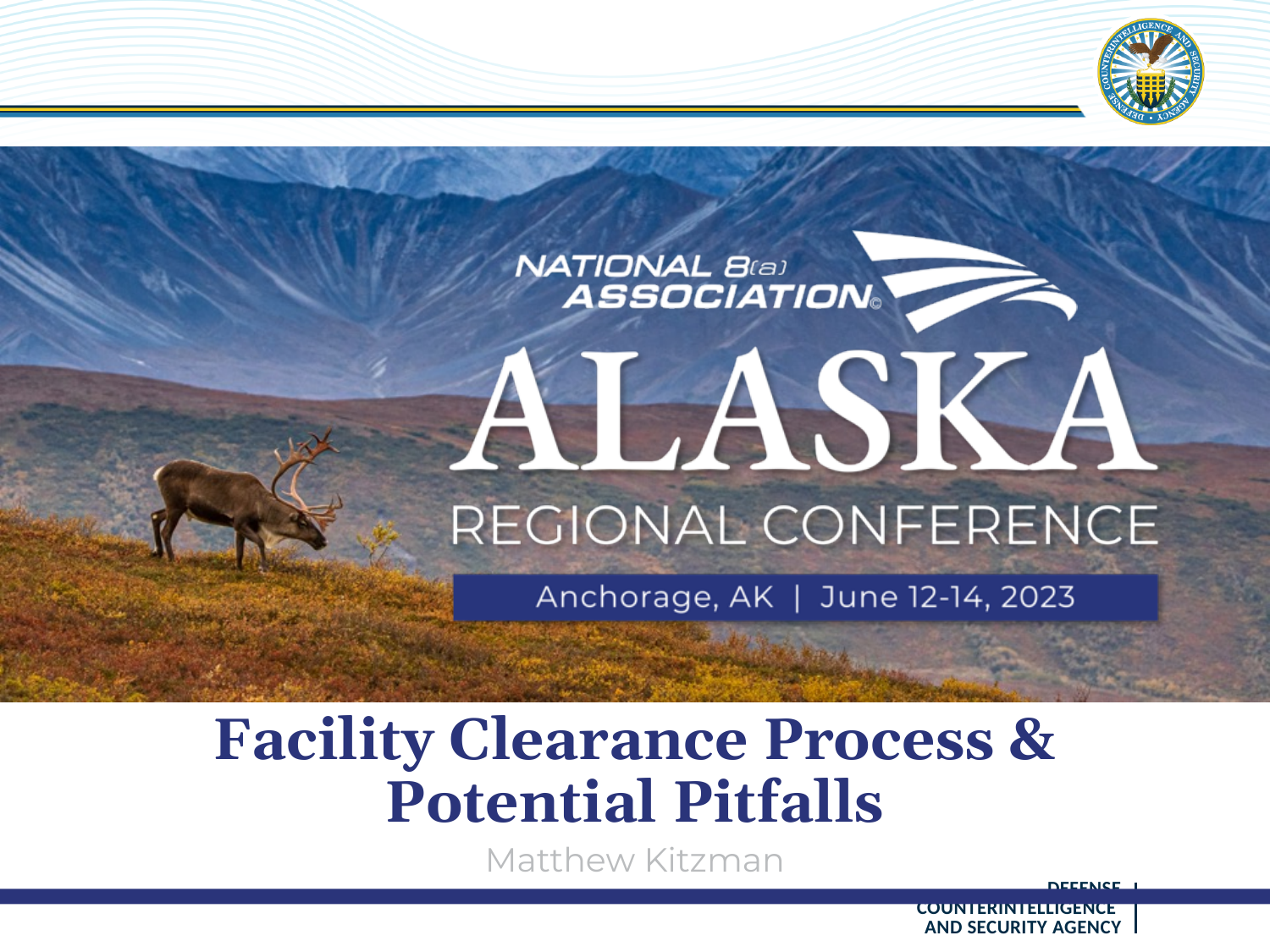

Facility Clearance Process & Potential Pitfalls

Matthew Kitzman